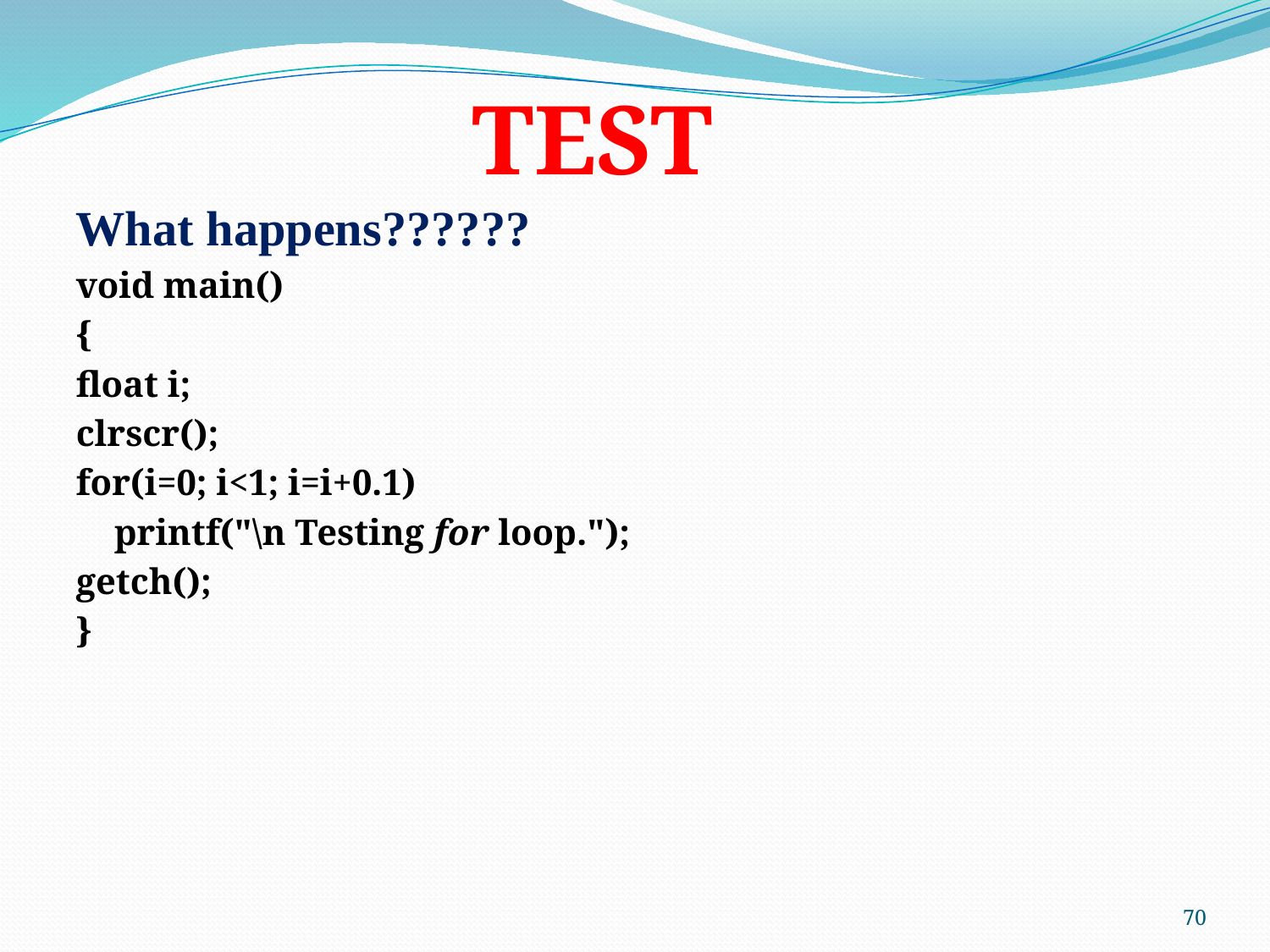

TEST
What happens??????
void main()
{
float i;
clrscr();
for(i=0; i<1; i=i+0.1)
	printf("\n Testing for loop.");
getch();
}

70